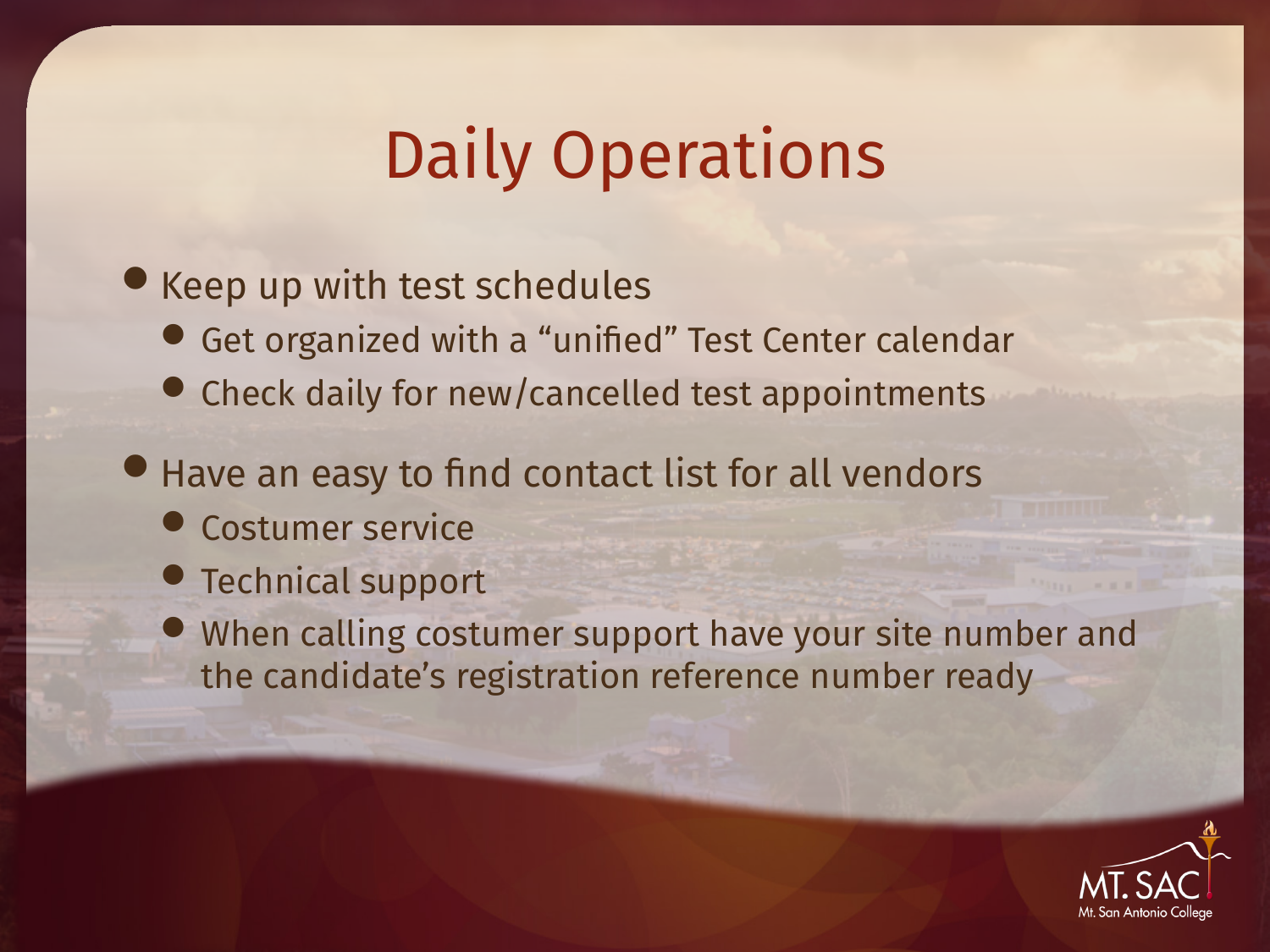

# Daily Operations
Keep up with test schedules
Get organized with a “unified” Test Center calendar
Check daily for new/cancelled test appointments
Have an easy to find contact list for all vendors
Costumer service
Technical support
When calling costumer support have your site number and the candidate’s registration reference number ready